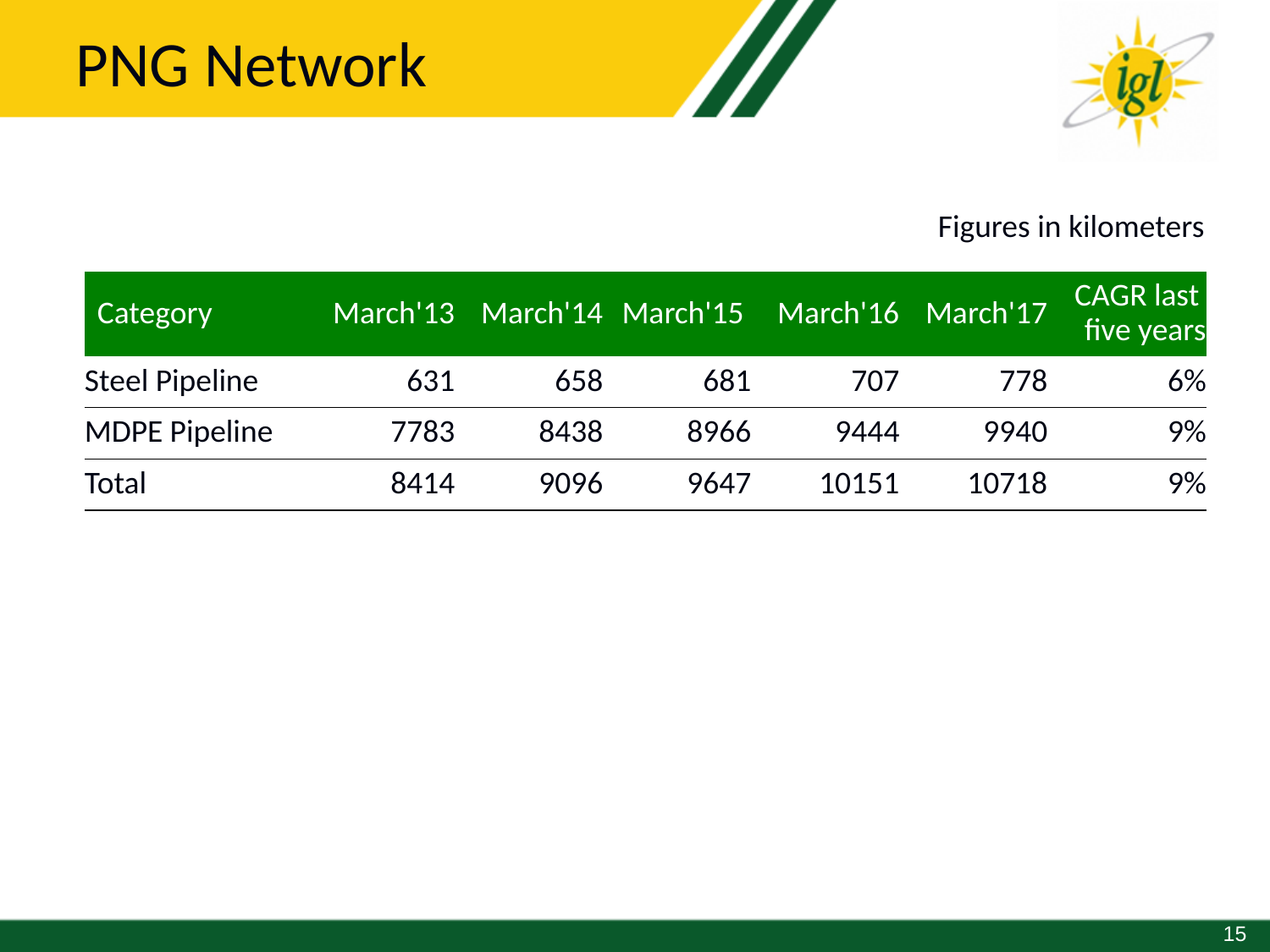

PNG Network
Figures in kilometers
| Category | March'13 | March'14 | March'15 | March'16 | March'17 | CAGR last five years |
| --- | --- | --- | --- | --- | --- | --- |
| Steel Pipeline | 631 | 658 | 681 | 707 | 778 | 6% |
| MDPE Pipeline | 7783 | 8438 | 8966 | 9444 | 9940 | 9% |
| Total | 8414 | 9096 | 9647 | 10151 | 10718 | 9% |
15